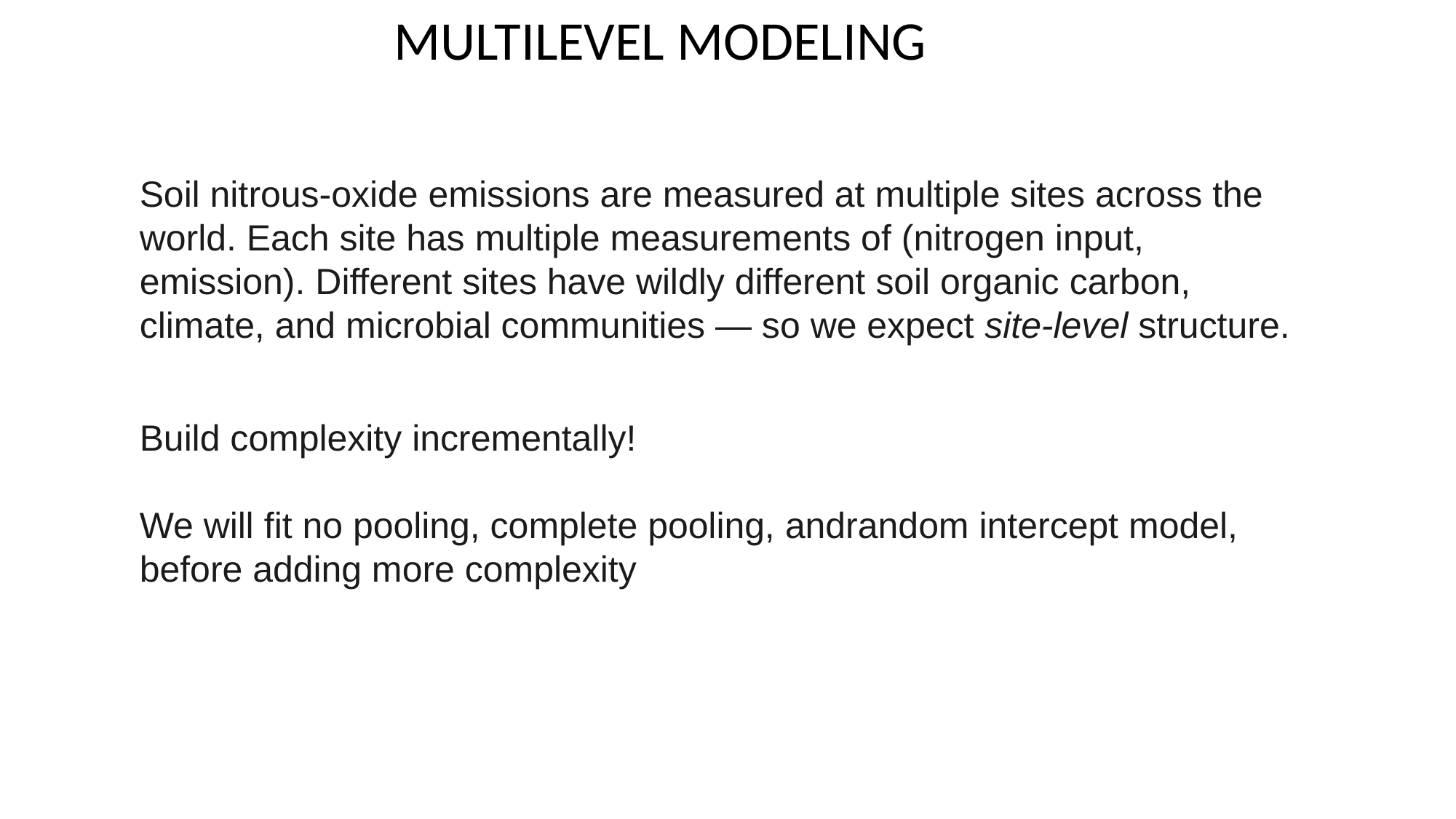

MULTILEVEL MODELING
Soil nitrous-oxide emissions are measured at multiple sites across the world. Each site has multiple measurements of (nitrogen input, emission). Different sites have wildly different soil organic carbon, climate, and microbial communities — so we expect site-level structure.

Build complexity incrementally!

We will fit no pooling, complete pooling, andrandom intercept model, before adding more complexity